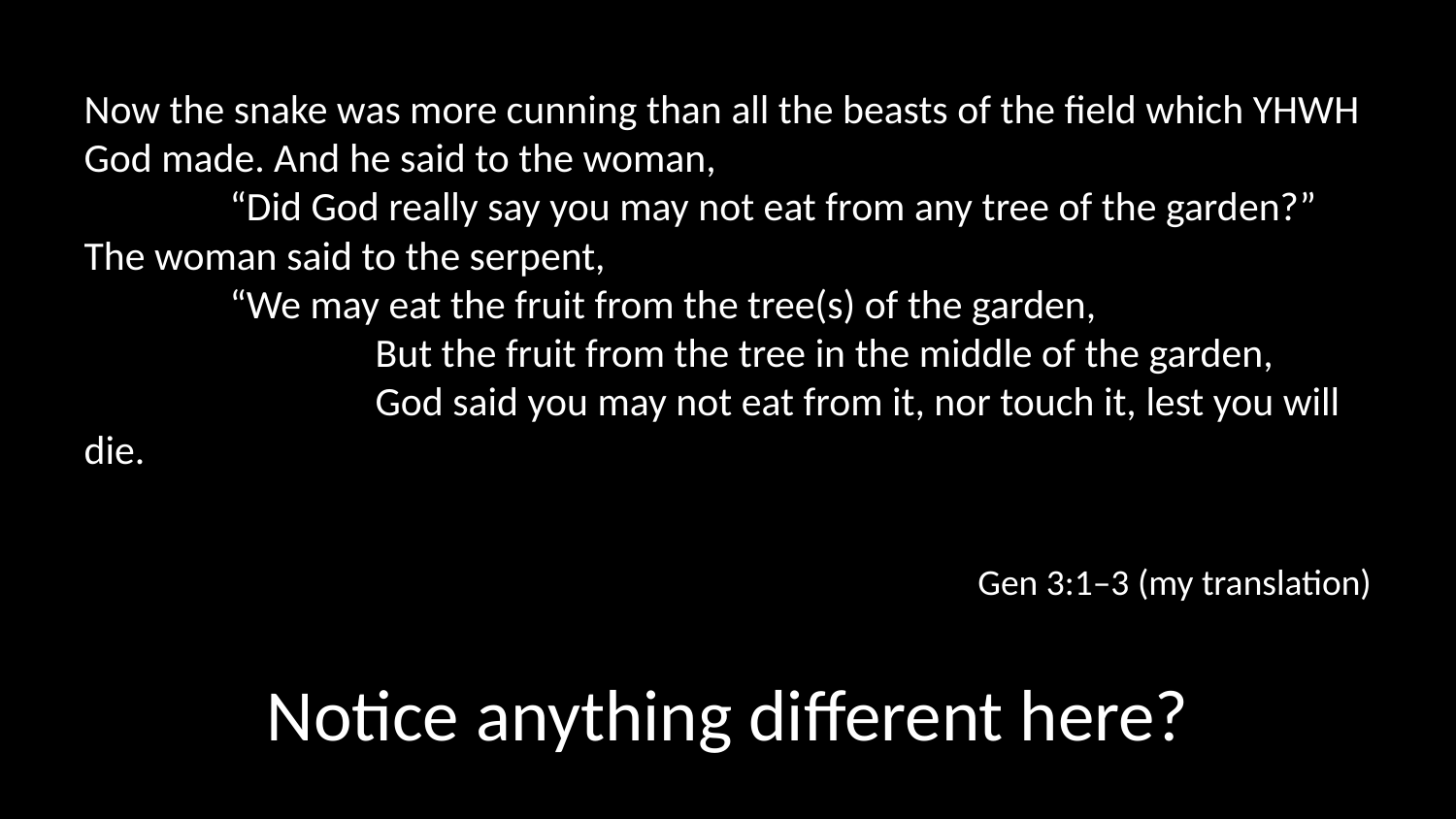

Now the snake was more cunning than all the beasts of the field which YHWH God made. And he said to the woman,
	“Did God really say you may not eat from any tree of the garden?”
The woman said to the serpent,
	“We may eat the fruit from the tree(s) of the garden,
		But the fruit from the tree in the middle of the garden,
		God said you may not eat from it, nor touch it, lest you will die.

Gen 3:1–3 (my translation)
Notice anything different here?